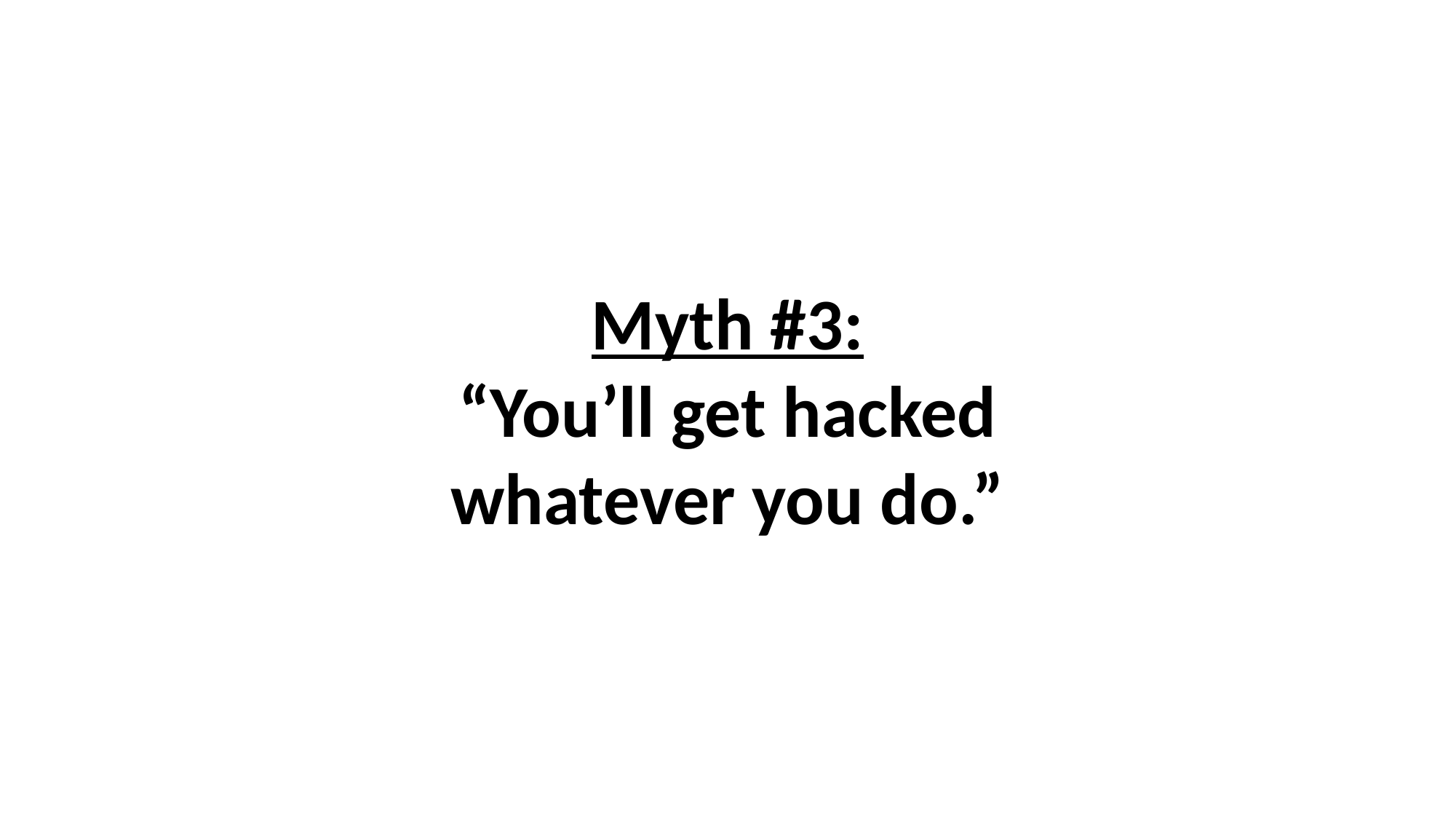

Myth #3:
“You’ll get hacked whatever you do.”